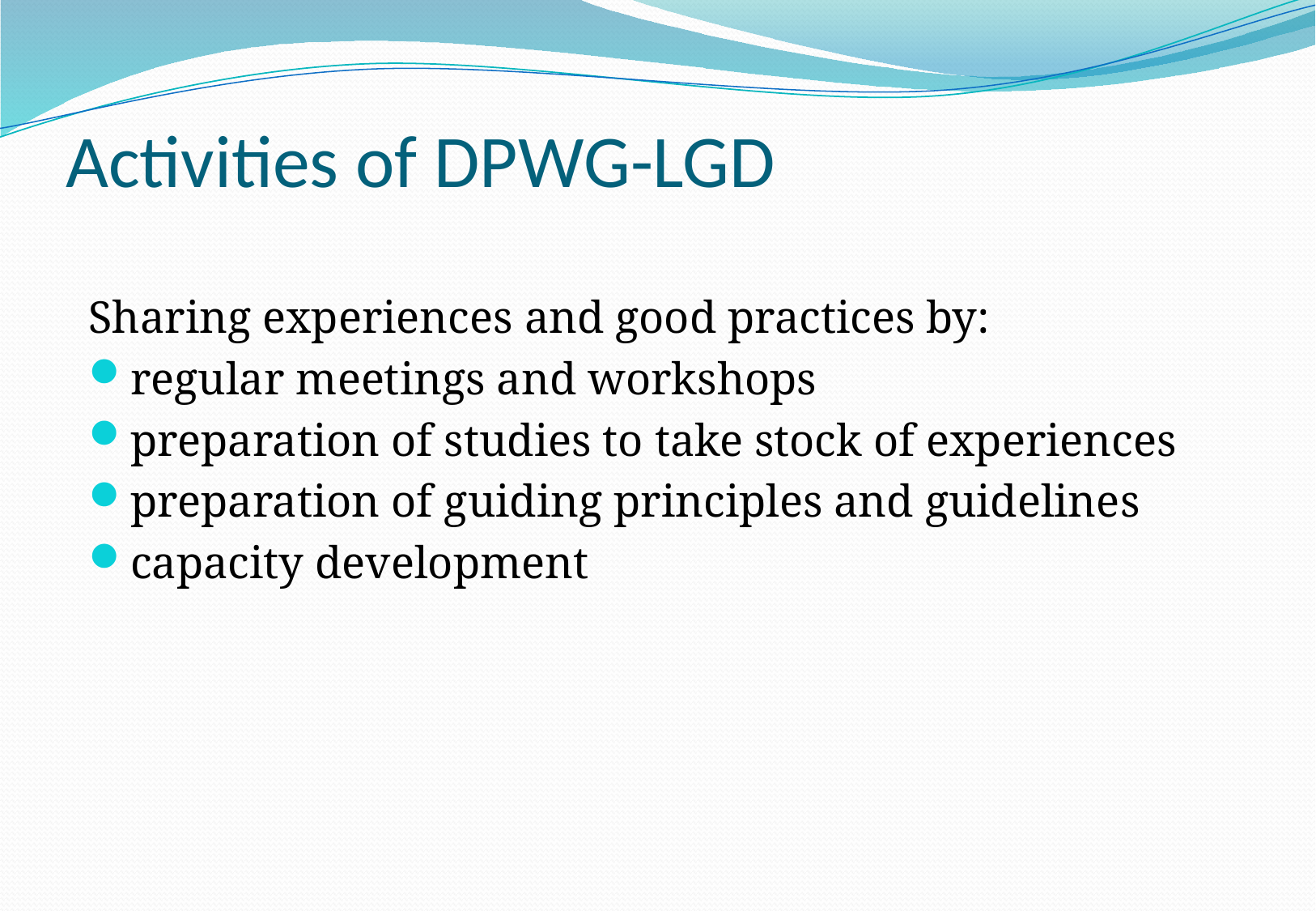

# Activities of DPWG-LGD
Sharing experiences and good practices by:
regular meetings and workshops
preparation of studies to take stock of experiences
preparation of guiding principles and guidelines
capacity development